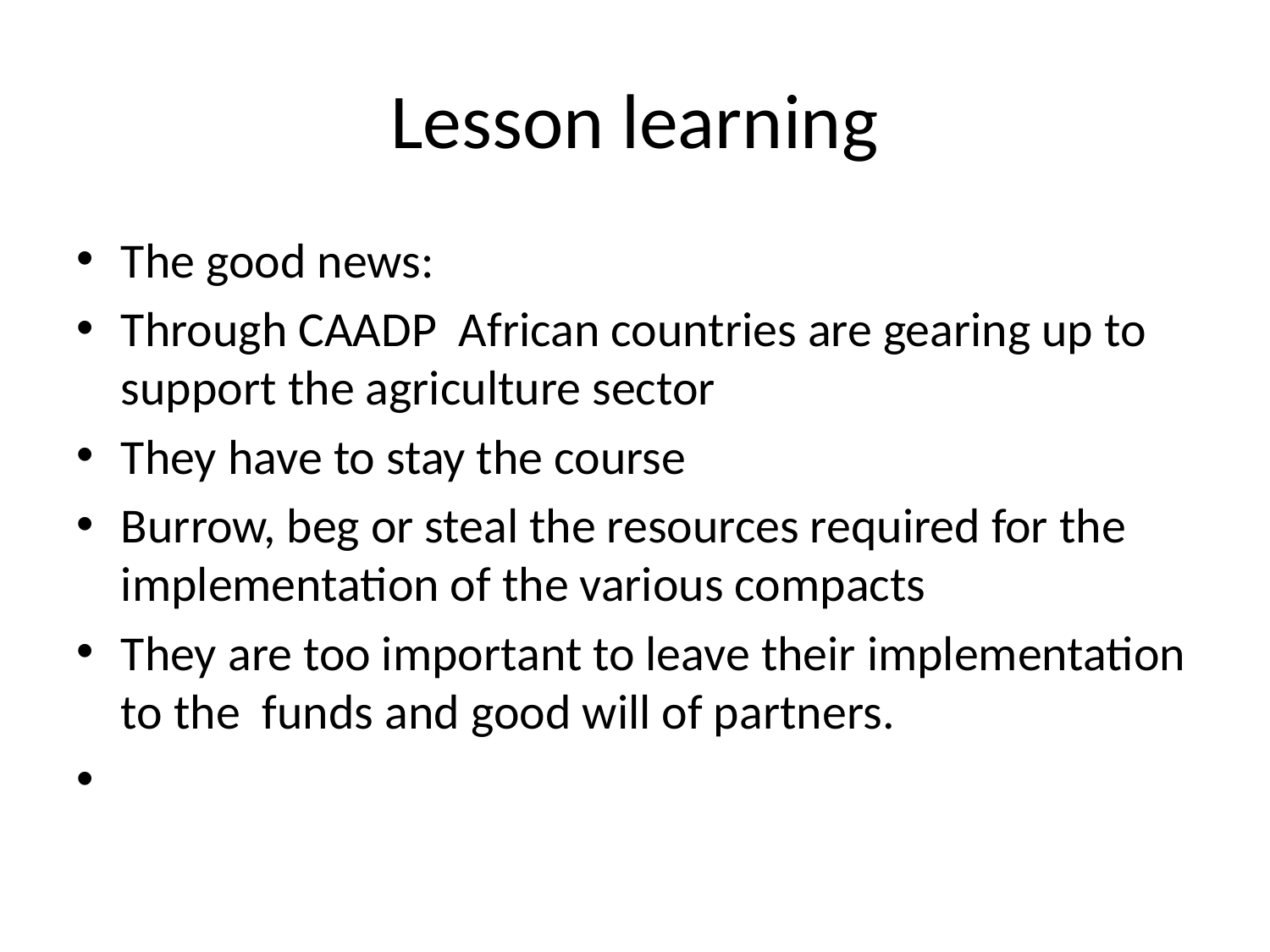

# Lesson learning
The good news:
Through CAADP  African countries are gearing up to support the agriculture sector
They have to stay the course
Burrow, beg or steal the resources required for the implementation of the various compacts
They are too important to leave their implementation to the  funds and good will of partners.